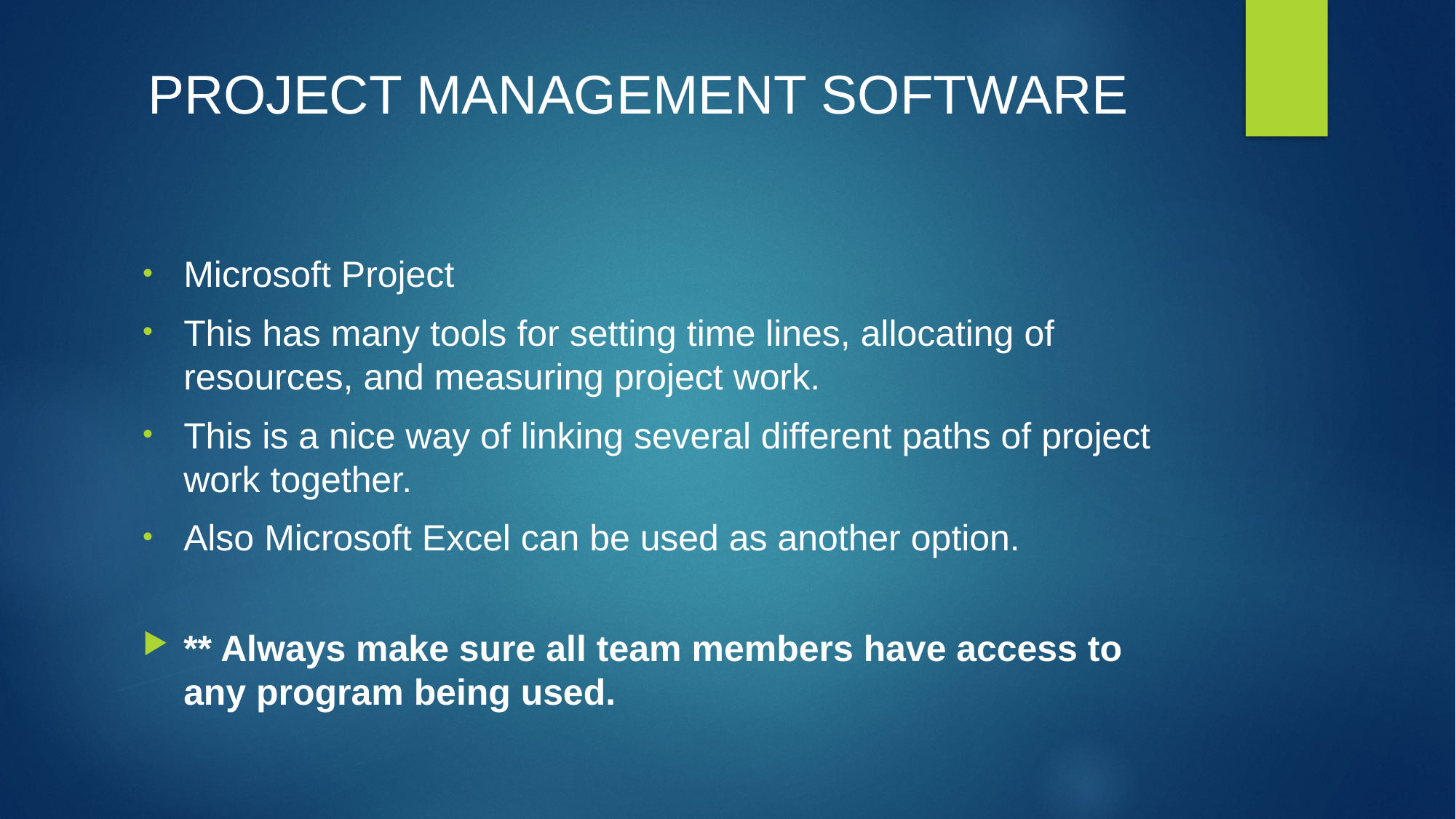

# PROJECT MANAGEMENT SOFTWARE
Microsoft Project
This has many tools for setting time lines, allocating of resources, and measuring project work.
This is a nice way of linking several different paths of project work together.
Also Microsoft Excel can be used as another option.

** Always make sure all team members have access to any program being used.